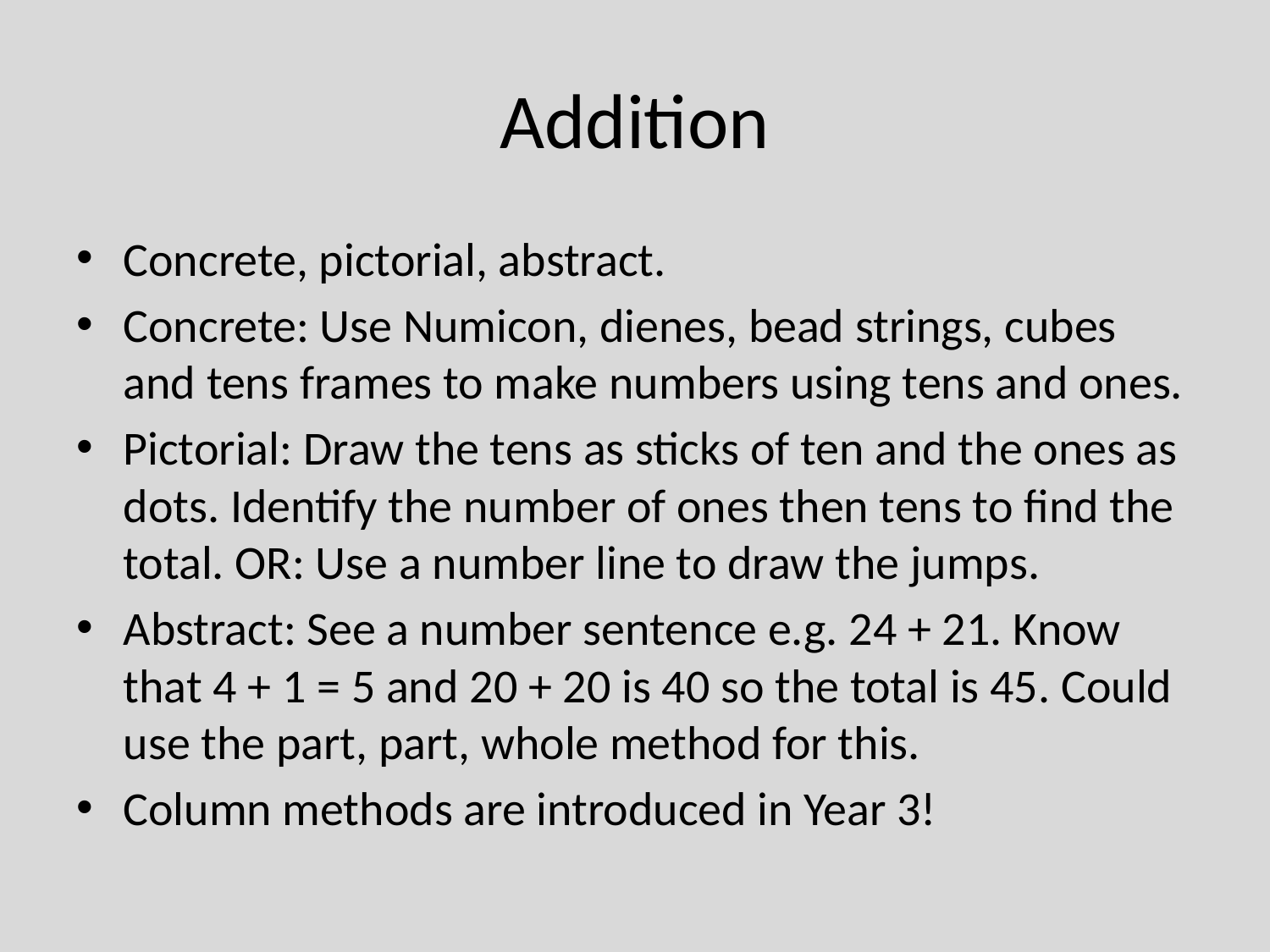

# Addition
Concrete, pictorial, abstract.
Concrete: Use Numicon, dienes, bead strings, cubes and tens frames to make numbers using tens and ones.
Pictorial: Draw the tens as sticks of ten and the ones as dots. Identify the number of ones then tens to find the total. OR: Use a number line to draw the jumps.
Abstract: See a number sentence e.g. 24 + 21. Know that 4 + 1 = 5 and 20 + 20 is 40 so the total is 45. Could use the part, part, whole method for this.
Column methods are introduced in Year 3!